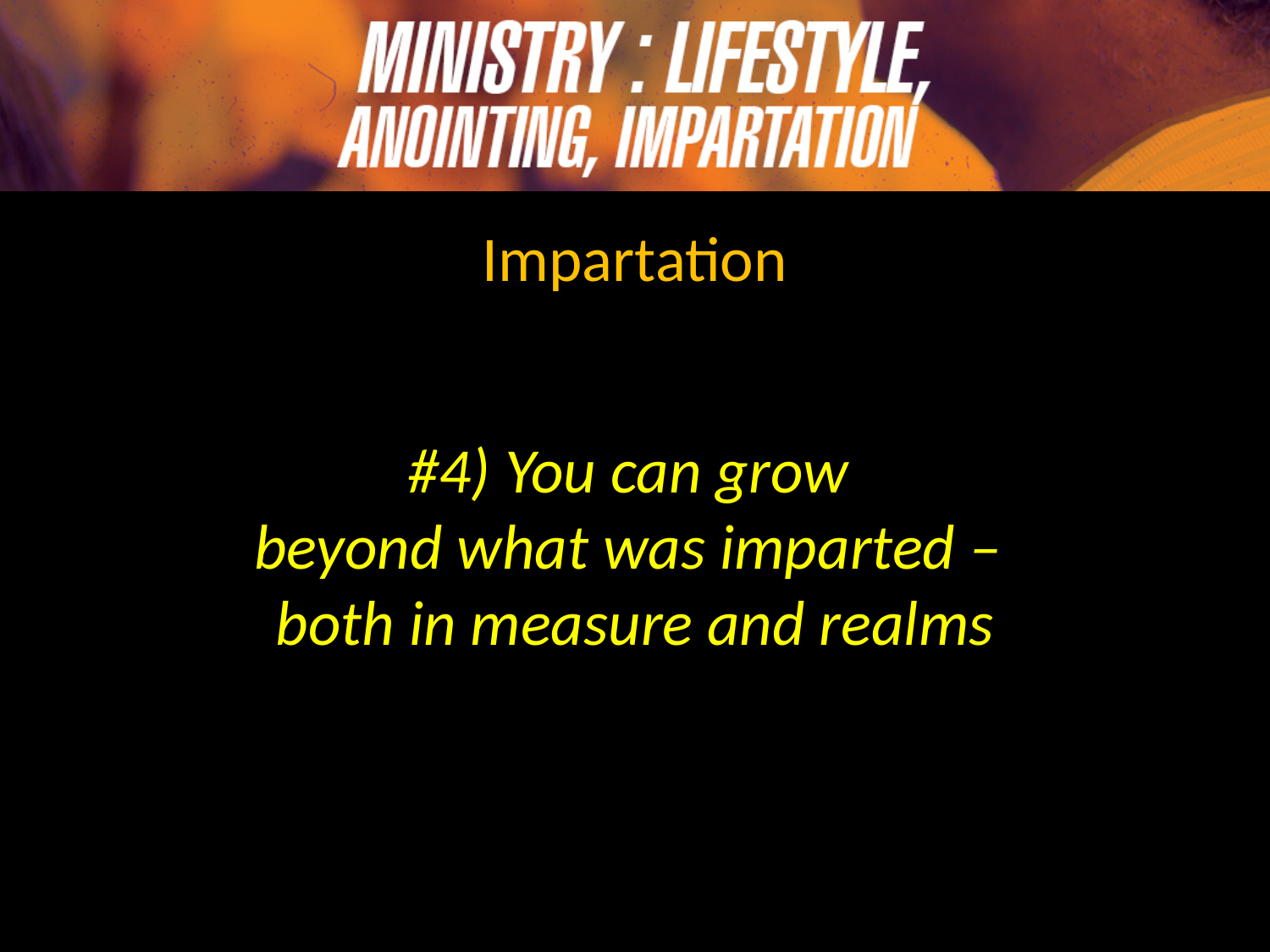

Impartation
#4) You can grow
beyond what was imparted –
both in measure and realms